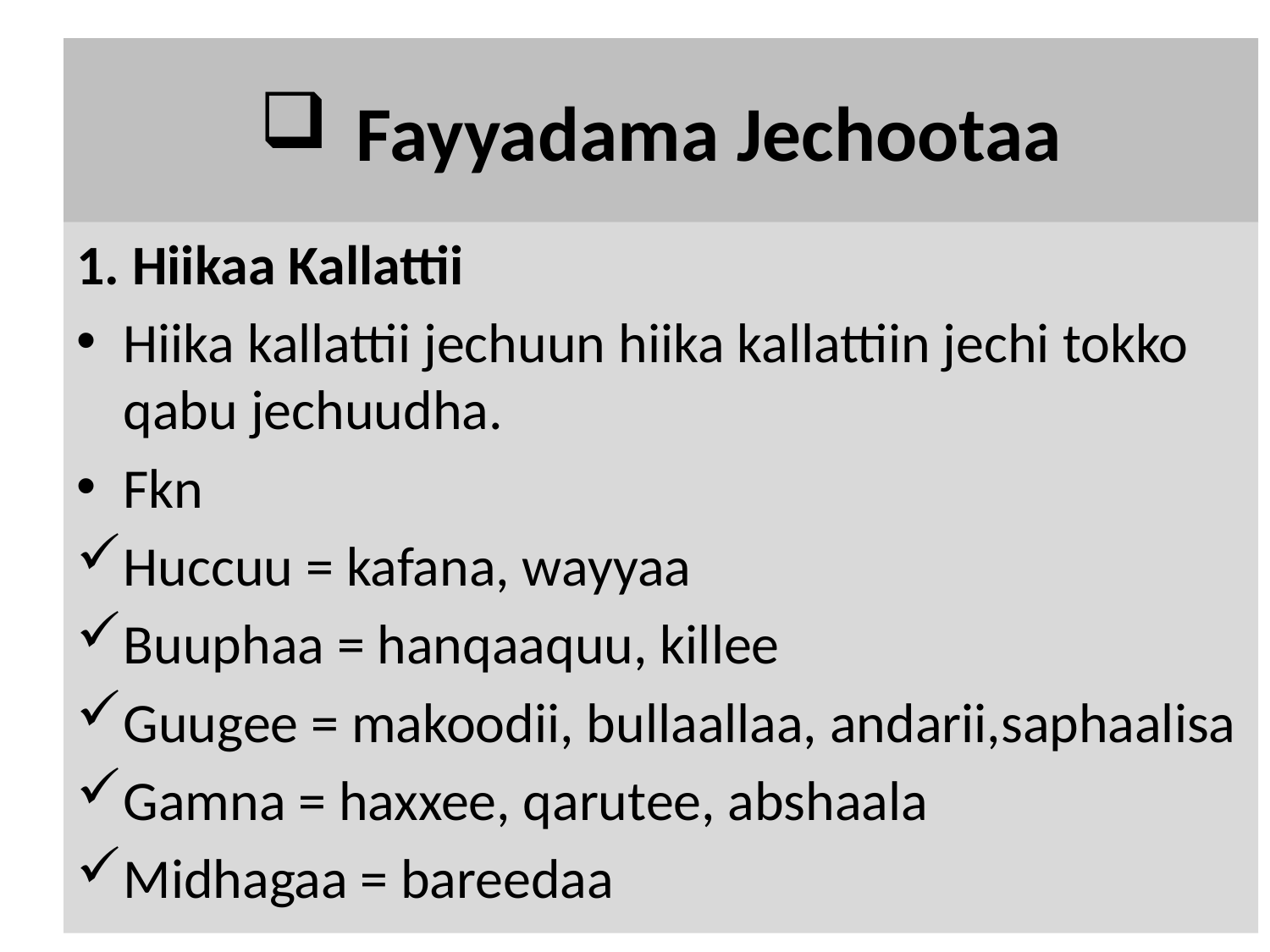

# Fayyadama Jechootaa
1. Hiikaa Kallattii
Hiika kallattii jechuun hiika kallattiin jechi tokko qabu jechuudha.
Fkn
Huccuu = kafana, wayyaa
Buuphaa = hanqaaquu, killee
Guugee = makoodii, bullaallaa, andarii,saphaalisa
Gamna = haxxee, qarutee, abshaala
Midhagaa = bareedaa